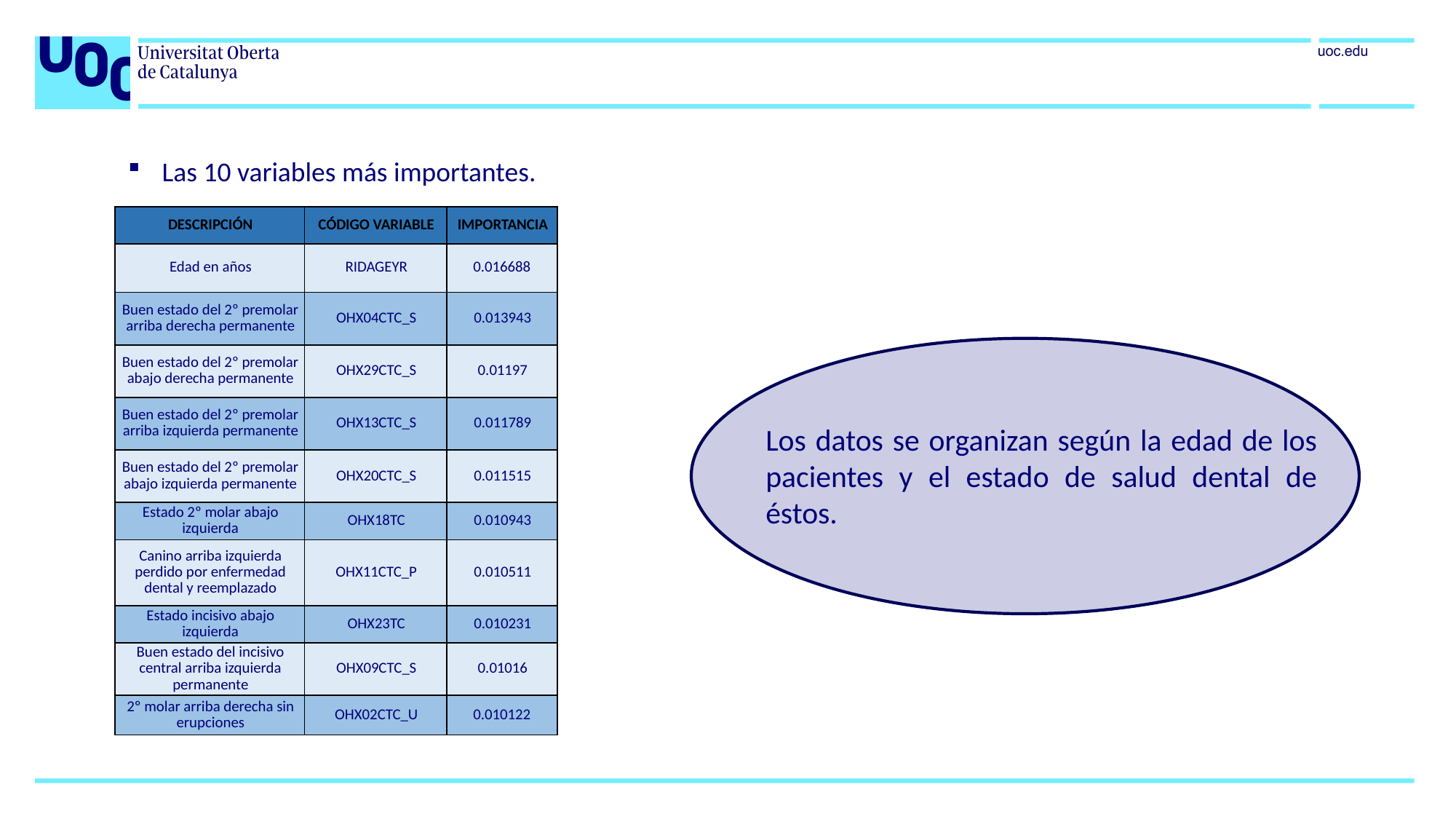

Las 10 variables más importantes.
| DESCRIPCIÓN | CÓDIGO VARIABLE | IMPORTANCIA |
| --- | --- | --- |
| Edad en años | RIDAGEYR | 0.016688 |
| Buen estado del 2º premolar arriba derecha permanente | OHX04CTC\_S | 0.013943 |
| Buen estado del 2º premolar abajo derecha permanente | OHX29CTC\_S | 0.01197 |
| Buen estado del 2º premolar arriba izquierda permanente | OHX13CTC\_S | 0.011789 |
| Buen estado del 2º premolar abajo izquierda permanente | OHX20CTC\_S | 0.011515 |
| Estado 2º molar abajo izquierda | OHX18TC | 0.010943 |
| Canino arriba izquierda perdido por enfermedad dental y reemplazado | OHX11CTC\_P | 0.010511 |
| Estado incisivo abajo izquierda | OHX23TC | 0.010231 |
| Buen estado del incisivo central arriba izquierda permanente | OHX09CTC\_S | 0.01016 |
| 2º molar arriba derecha sin erupciones | OHX02CTC\_U | 0.010122 |

Los datos se organizan según la edad de los pacientes y el estado de salud dental de éstos.